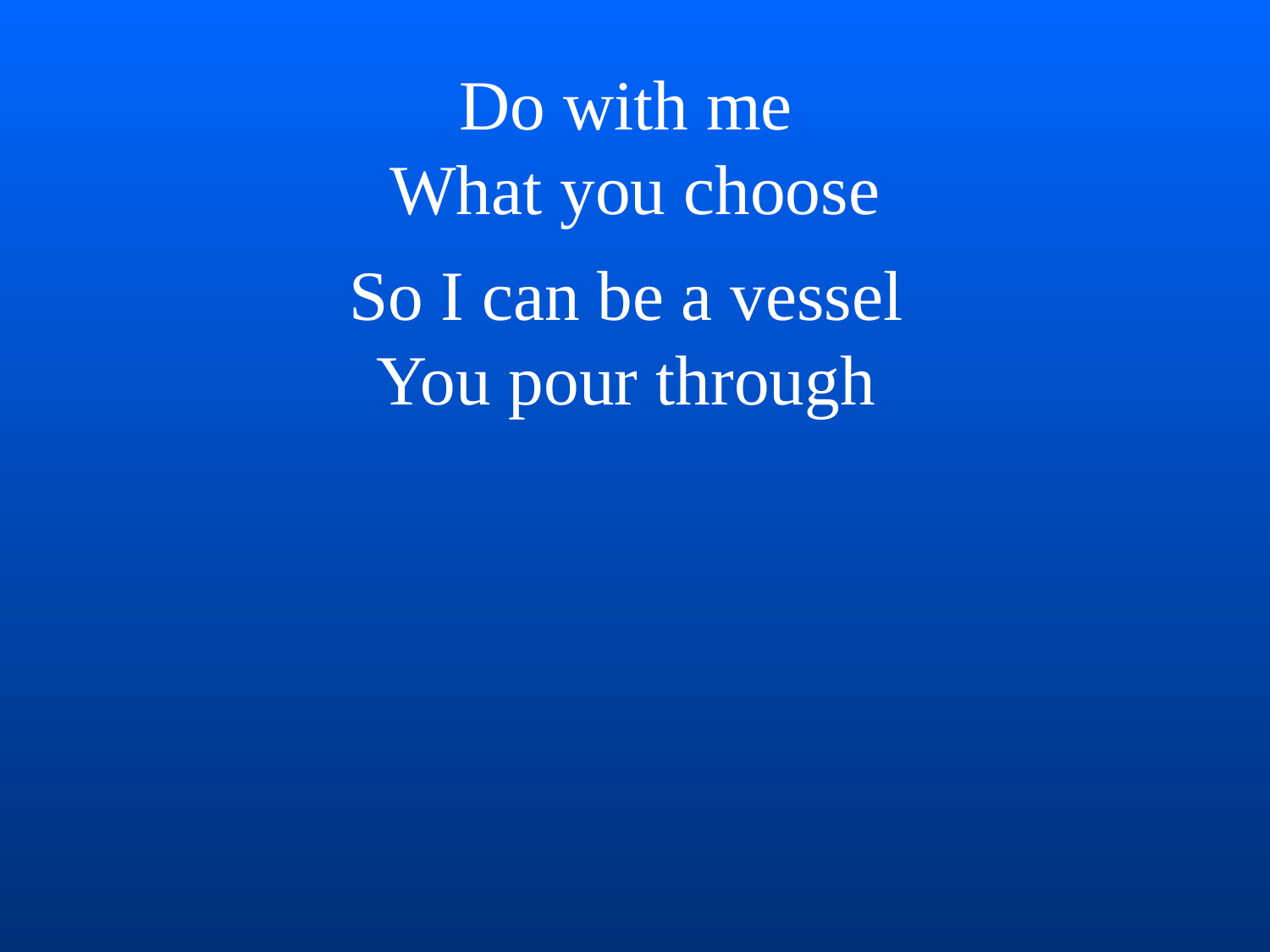

Do with me
What you choose
So I can be a vessel
You pour through